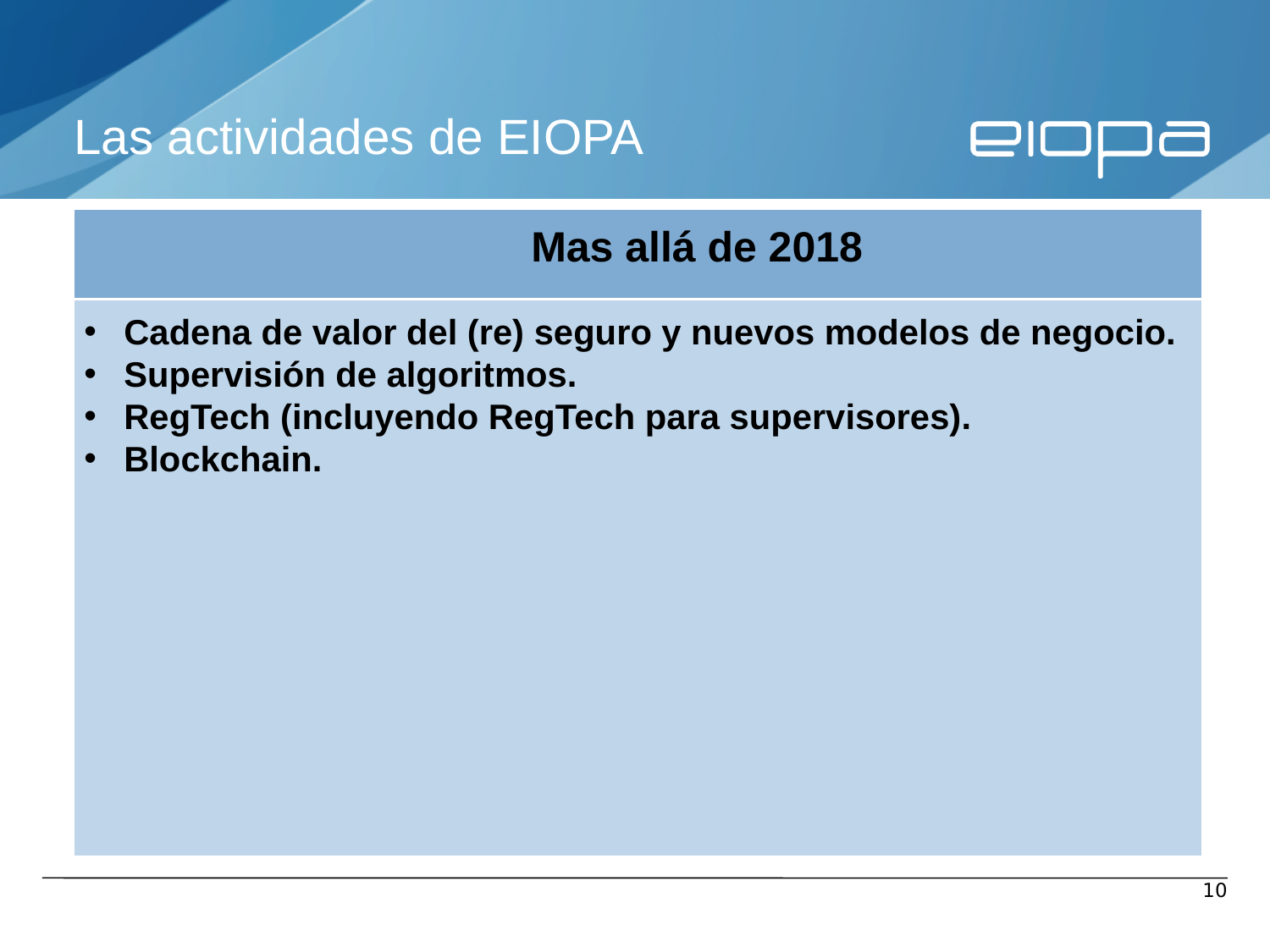

# Las actividades de EIOPA

Mas allá de 2018
Cadena de valor del (re) seguro y nuevos modelos de negocio.
Supervisión de algoritmos.
RegTech (incluyendo RegTech para supervisores).
Blockchain.